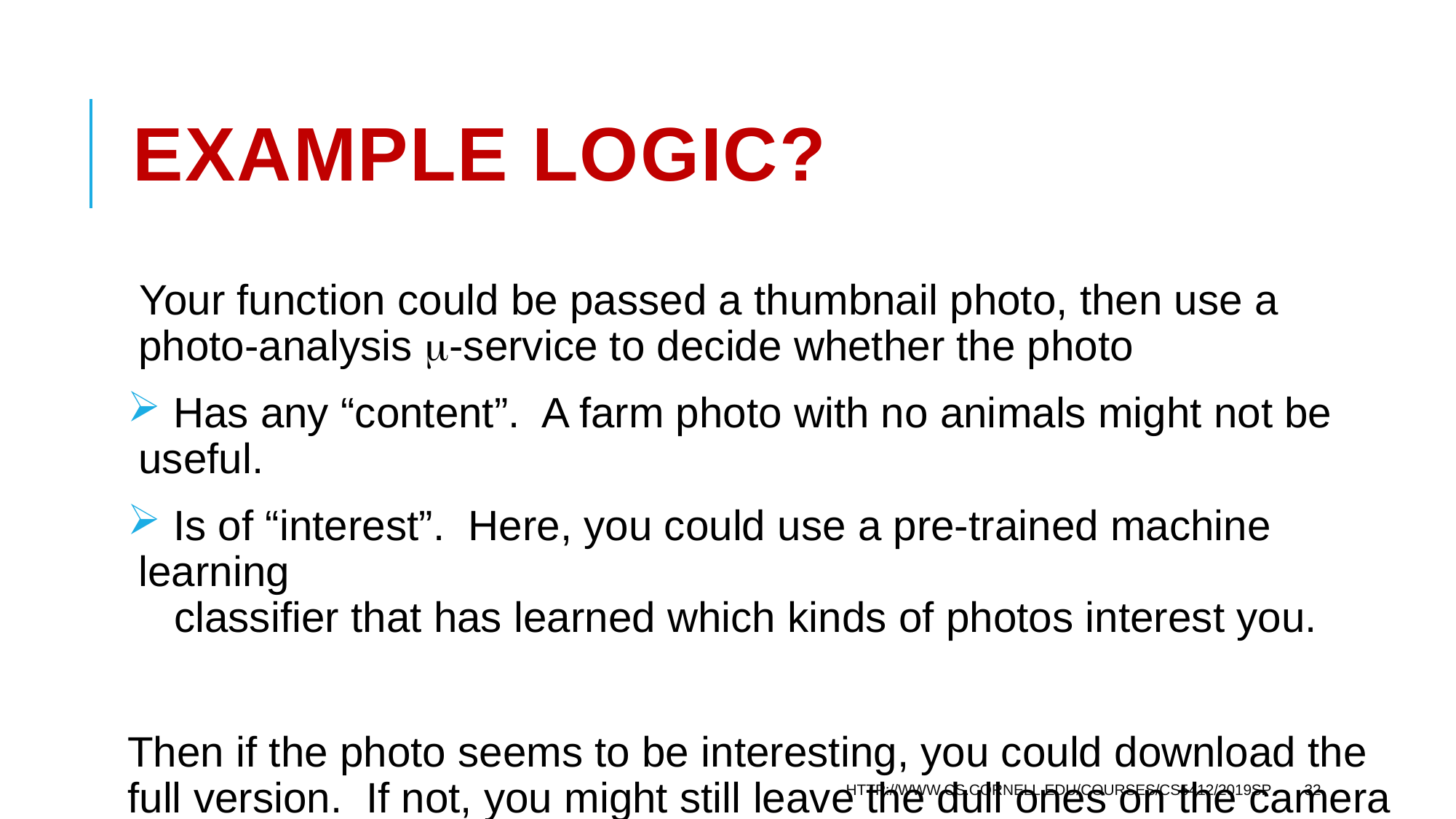

# Example logic?
Your function could be passed a thumbnail photo, then use a photo-analysis μ-service to decide whether the photo
 Has any “content”.  A farm photo with no animals might not be useful.
 Is of “interest”.  Here, you could use a pre-trained machine learning
   classifier that has learned which kinds of photos interest you.

Then if the photo seems to be interesting, you could download the full version.  If not, you might still leave the dull ones on the camera just in case.
http://www.cs.cornell.edu/courses/cs5412/2019sp
32